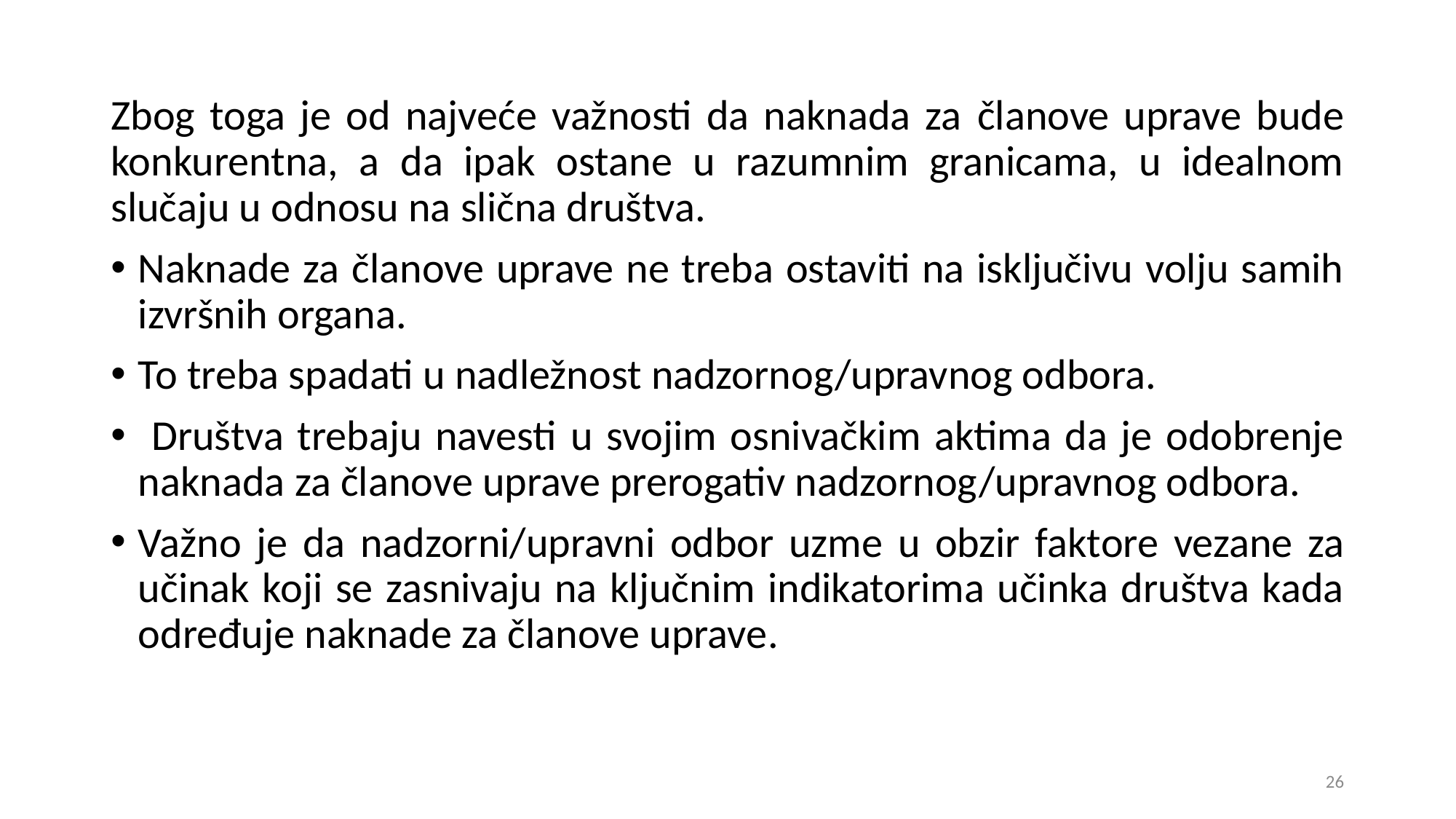

Zbog toga je od najveće važnosti da naknada za članove uprave bude konkurentna, a da ipak ostane u razumnim granicama, u idealnom slučaju u odnosu na slična društva.
Naknade za članove uprave ne treba ostaviti na isključivu volju samih izvršnih organa.
To treba spadati u nadležnost nadzornog/upravnog odbora.
 Društva trebaju navesti u svojim osnivačkim aktima da je odobrenje naknada za članove uprave prerogativ nadzornog/upravnog odbora.
Važno je da nadzorni/upravni odbor uzme u obzir faktore vezane za učinak koji se zasnivaju na ključnim indikatorima učinka društva kada određuje naknade za članove uprave.
26